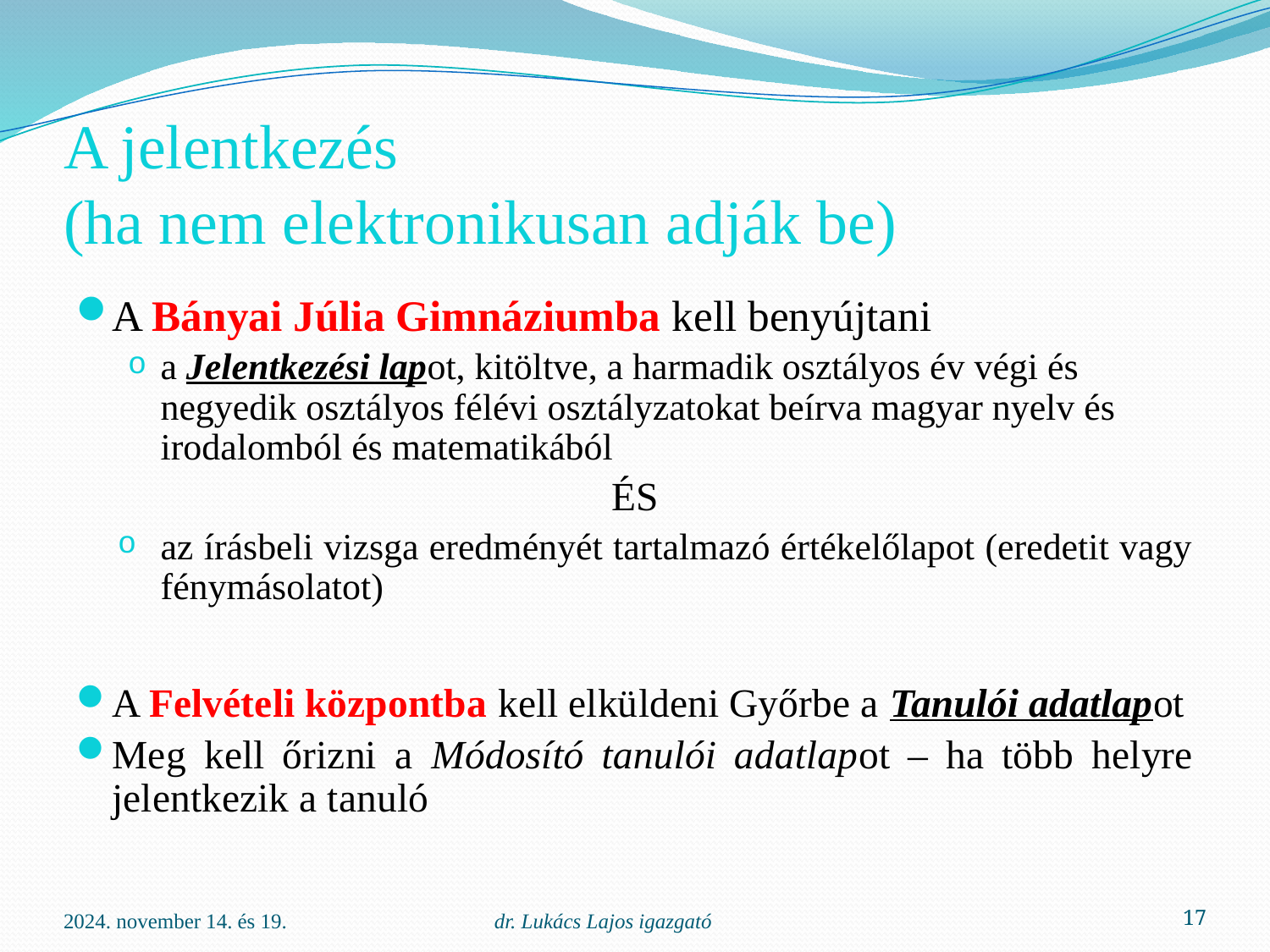

# A jelentkezés (ha nem elektronikusan adják be)
A Bányai Júlia Gimnáziumba kell benyújtani
a Jelentkezési lapot, kitöltve, a harmadik osztályos év végi és negyedik osztályos félévi osztályzatokat beírva magyar nyelv és irodalomból és matematikából
ÉS
az írásbeli vizsga eredményét tartalmazó értékelőlapot (eredetit vagy fénymásolatot)

A Felvételi központba kell elküldeni Győrbe a Tanulói adatlapot
Meg kell őrizni a Módosító tanulói adatlapot – ha több helyre jelentkezik a tanuló
2024. november 14. és 19.
dr. Lukács Lajos igazgató
17